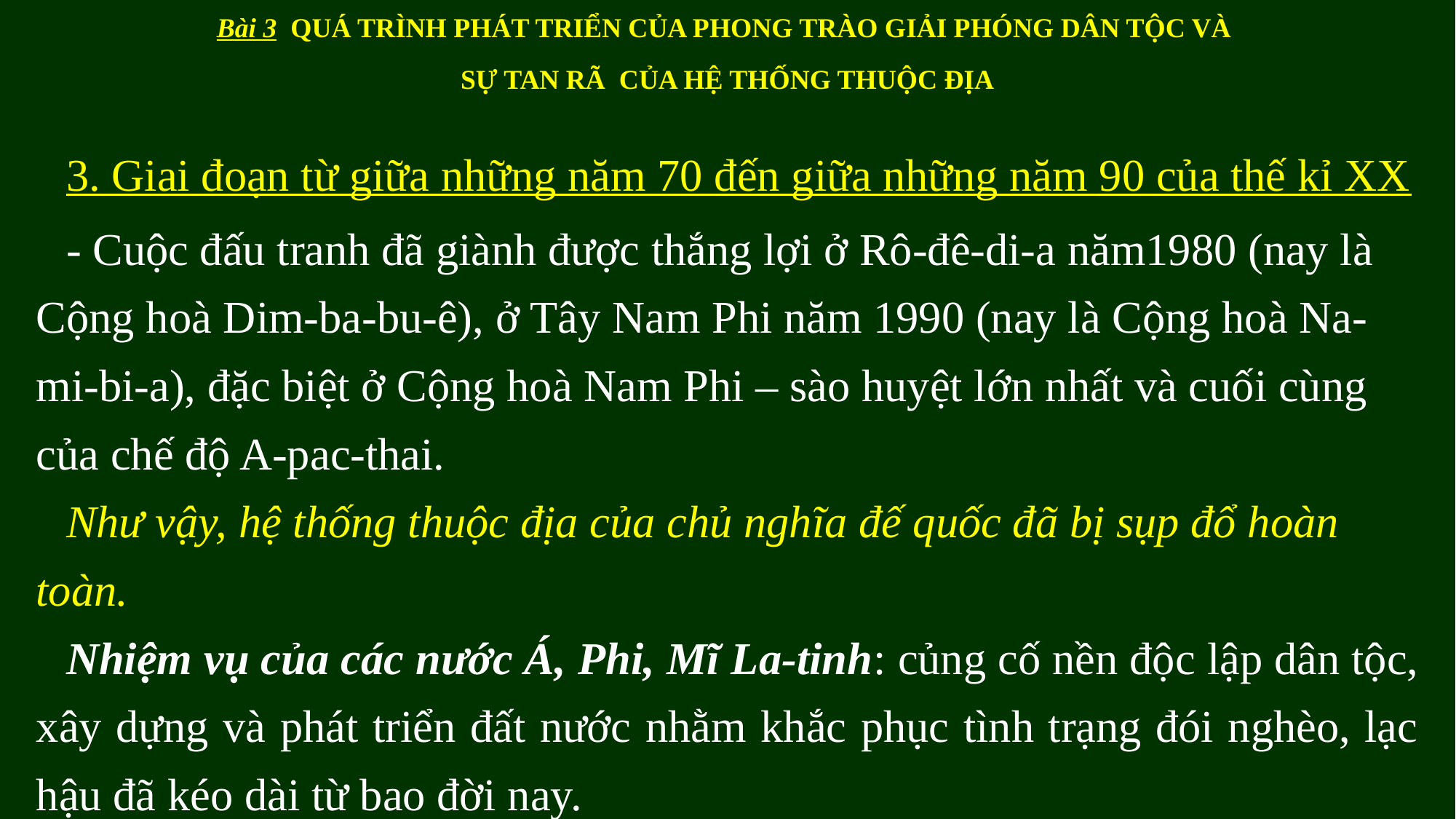

Bài 3  QUÁ TRÌNH PHÁT TRIỂN CỦA PHONG TRÀO GIẢI PHÓNG DÂN TỘC VÀ
SỰ TAN RÃ  CỦA HỆ THỐNG THUỘC ĐỊA

3. Giai đoạn từ giữa những năm 70 đến giữa những năm 90 của thế kỉ XX
- Cuộc đấu tranh đã giành được thắng lợi ở Rô-đê-di-a năm1980 (nay là Cộng hoà Dim-ba-bu-ê), ở Tây Nam Phi năm 1990 (nay là Cộng hoà Na-mi-bi-a), đặc biệt ở Cộng hoà Nam Phi – sào huyệt lớn nhất và cuối cùng của chế độ A-pac-thai.
Như vậy, hệ thống thuộc địa của chủ nghĩa đế quốc đã bị sụp đổ hoàn toàn.
Nhiệm vụ của các nước Á, Phi, Mĩ La-tinh: củng cố nền độc lập dân tộc, xây dựng và phát triển đất nước nhằm khắc phục tình trạng đói nghèo, lạc hậu đã kéo dài từ bao đời nay.